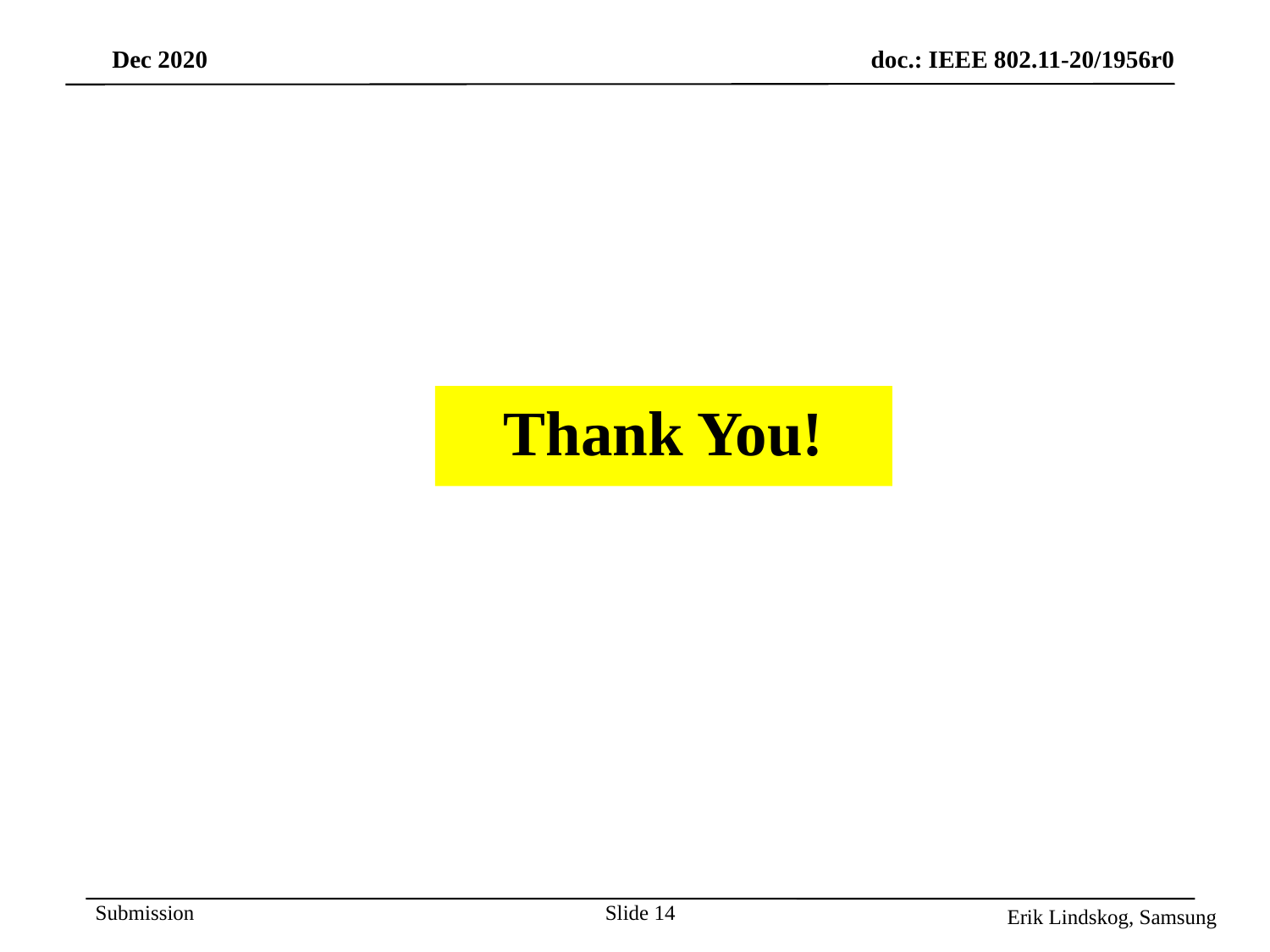

Thank You!
Slide 14
Erik Lindskog, Samsung